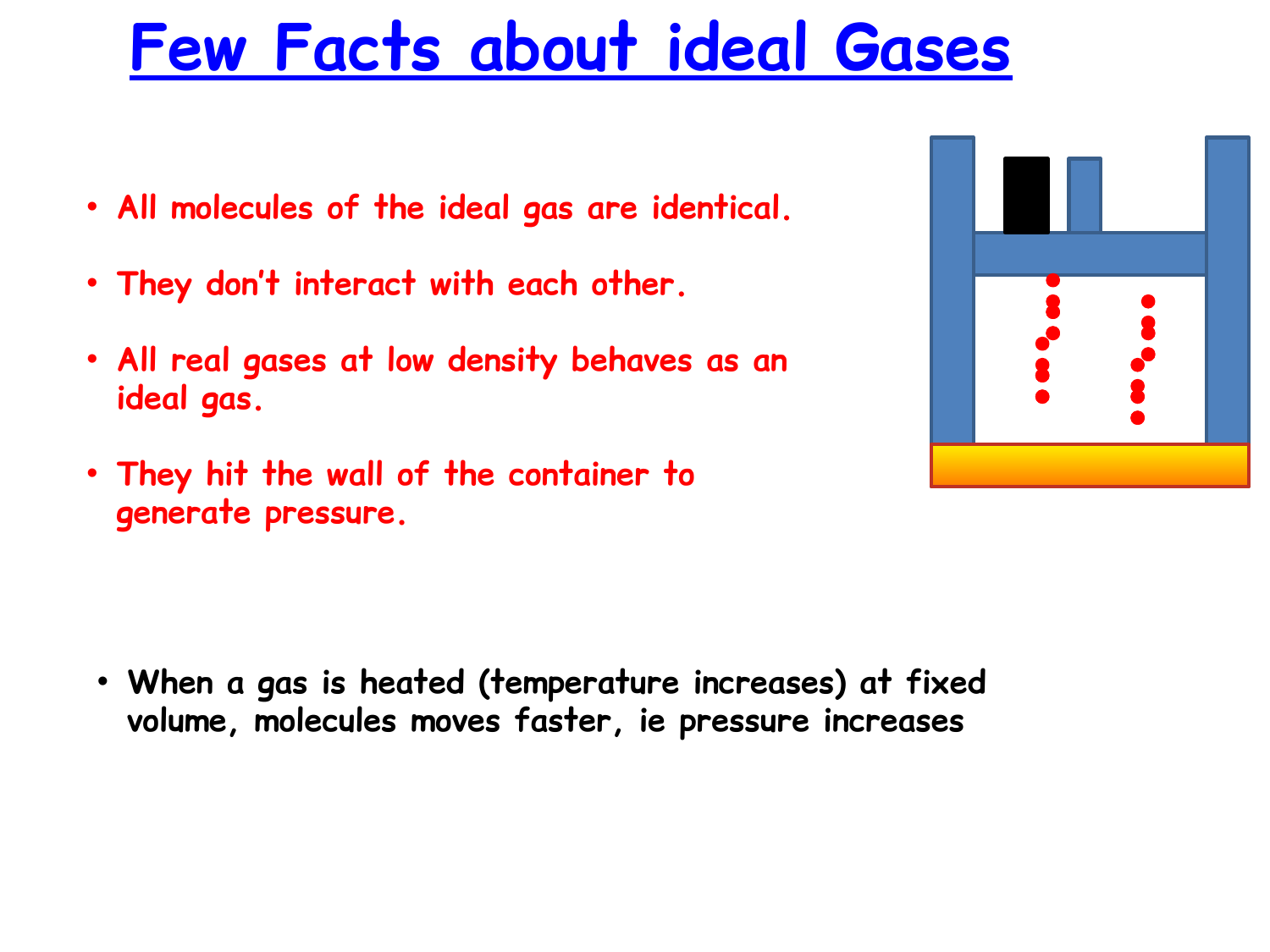

Few Facts about ideal Gases

All molecules of the ideal gas are identical.

They don’t interact with each other.

All real gases at low density behaves as an ideal gas.

They hit the wall of the container to generate pressure.

When a gas is heated (temperature increases) at fixed volume, molecules moves faster, ie pressure increases